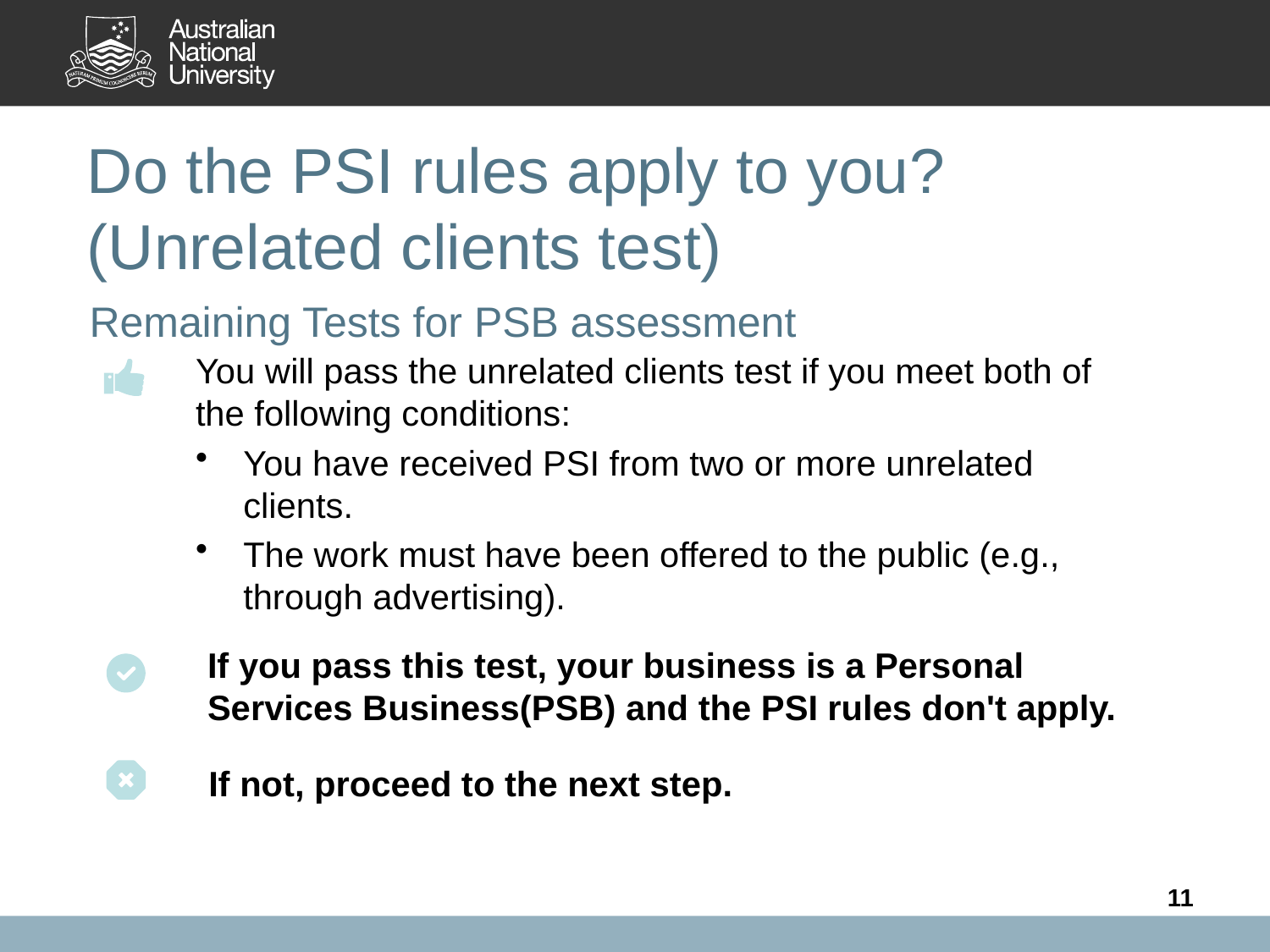

Do the PSI rules apply to you?
(Unrelated clients test)
Remaining Tests for PSB assessment
You will pass the unrelated clients test if you meet both of the following conditions:
You have received PSI from two or more unrelated clients.
The work must have been offered to the public (e.g., through advertising).

If you pass this test, your business is a Personal Services Business(PSB) and the PSI rules don't apply.

If not, proceed to the next step.

11